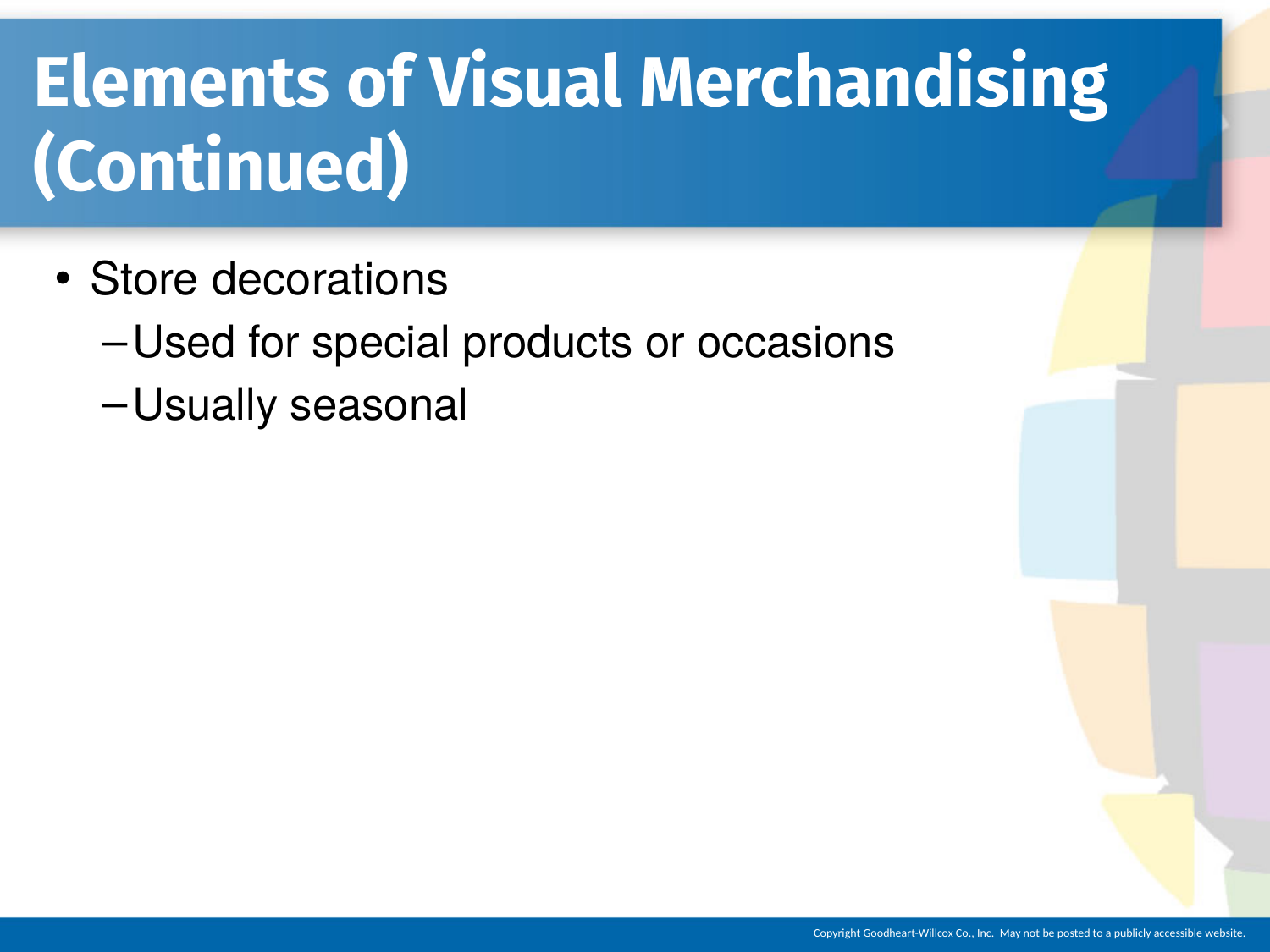

# Elements of Visual Merchandising (Continued)
Store decorations
Used for special products or occasions
Usually seasonal